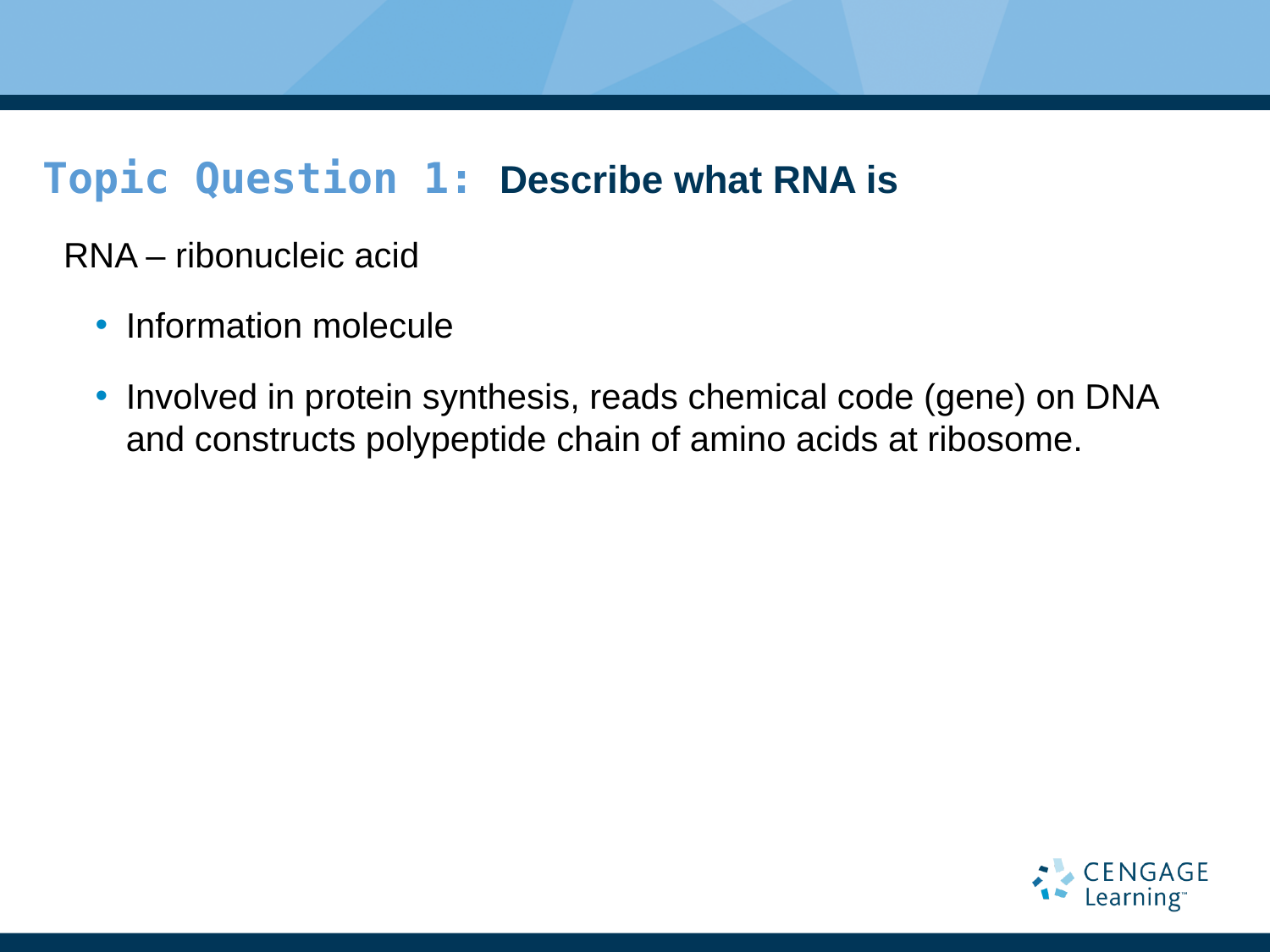

Topic Question 1: Describe what RNA is
RNA – ribonucleic acid
Information molecule
Involved in protein synthesis, reads chemical code (gene) on DNA and constructs polypeptide chain of amino acids at ribosome.